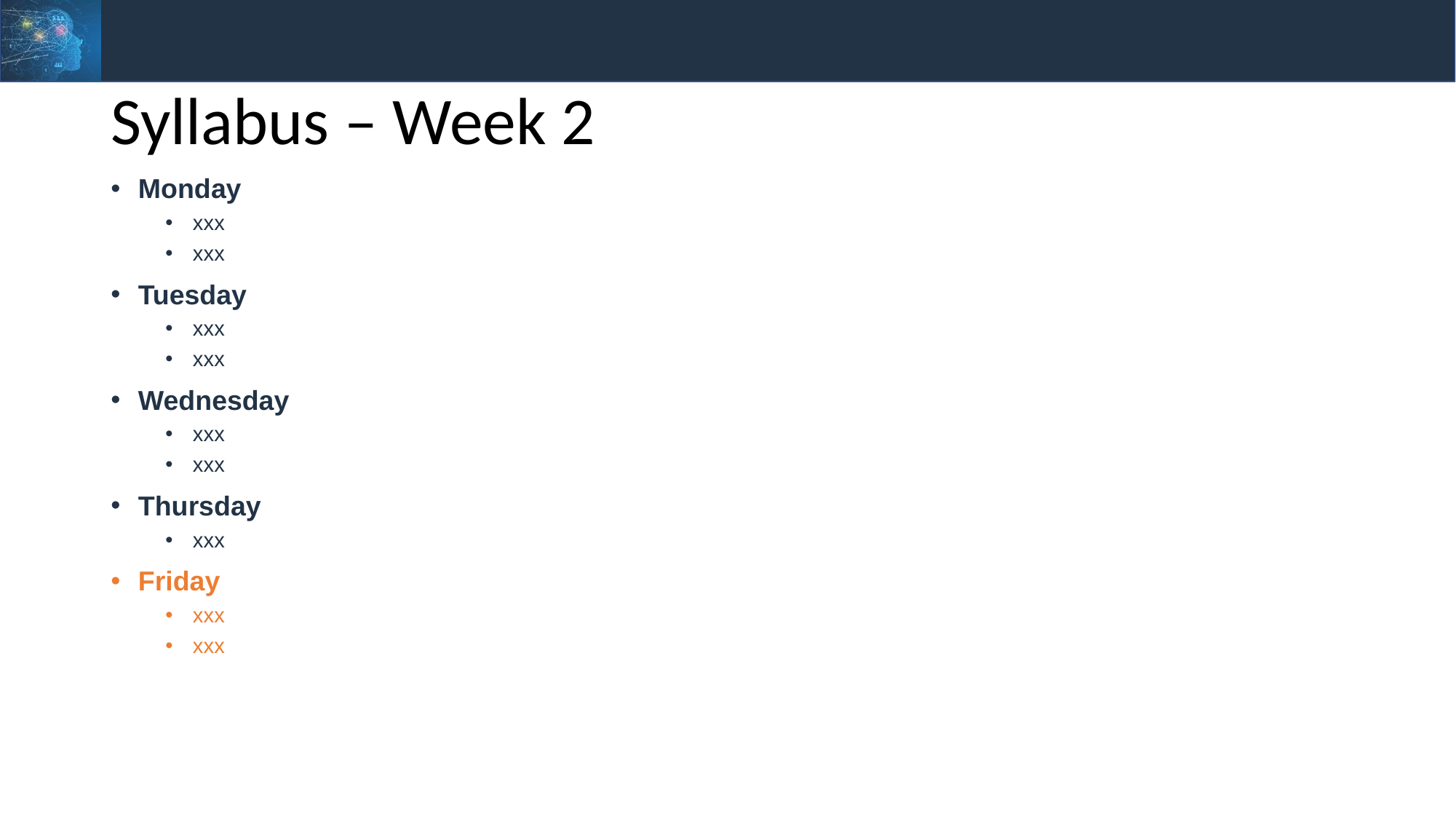

# Syllabus – Week 2
Monday
xxx
xxx
Tuesday
xxx
xxx
Wednesday
xxx
xxx
Thursday
xxx
Friday
xxx
xxx